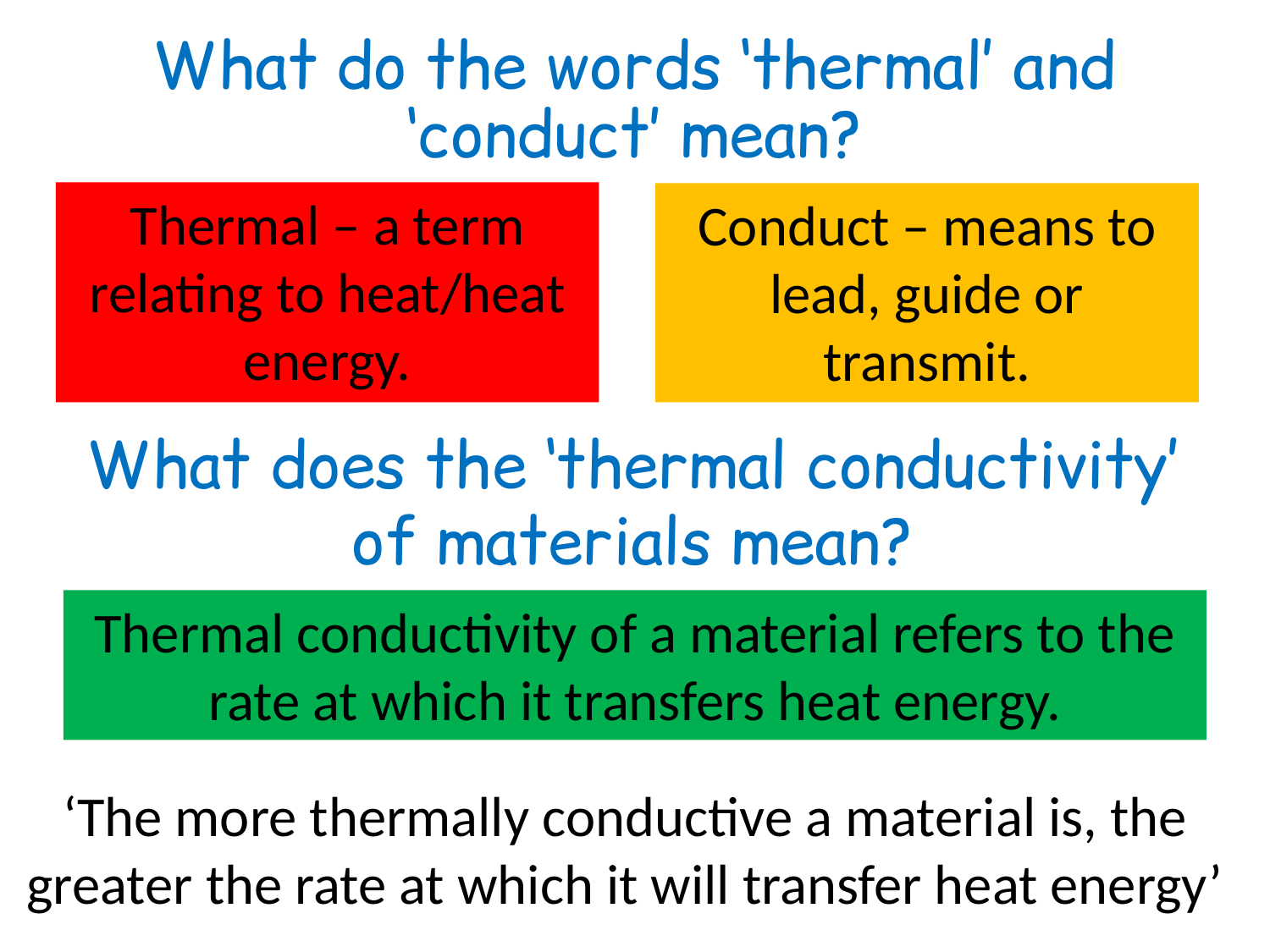

What do the words ‘thermal’ and ‘conduct’ mean?
Thermal – a term relating to heat/heat energy.
Conduct – means to lead, guide or transmit.
What does the ‘thermal conductivity’ of materials mean?
Thermal conductivity of a material refers to the rate at which it transfers heat energy.
‘The more thermally conductive a material is, the greater the rate at which it will transfer heat energy’